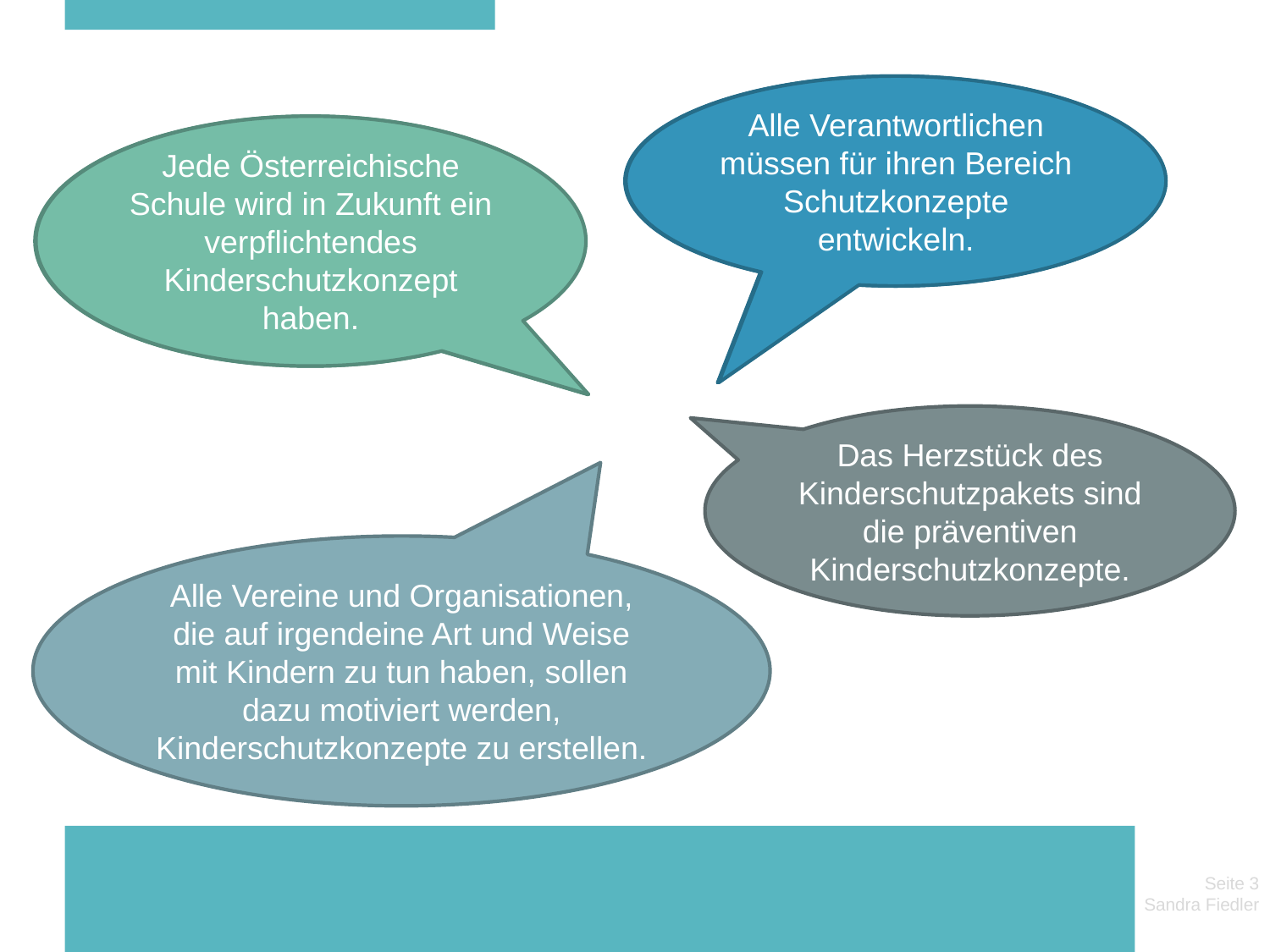

Alle Verantwortlichen müssen für ihren Bereich Schutzkonzepte entwickeln.
Alle Verantwortlichen müssen für ihren Bereich Schutzkonzepte entwickeln.
Jede Österreichische Schule wird in Zukunft ein verpflichtendes Kinderschutzkonzept haben.
Jede Österreichische Schule wird in Zukunft ein verpflichtendes Kinderschutzkonzept haben.
Das Herzstück des Kinderschutzpakets sind die präventiven Kinderschutzkonzepte.
Alle Vereine und Organisationen, die auf irgendeine Art und Weise mit Kindern zu tun haben, sollen dazu motiviert werden, Kinderschutzkonzepte zu erstellen.